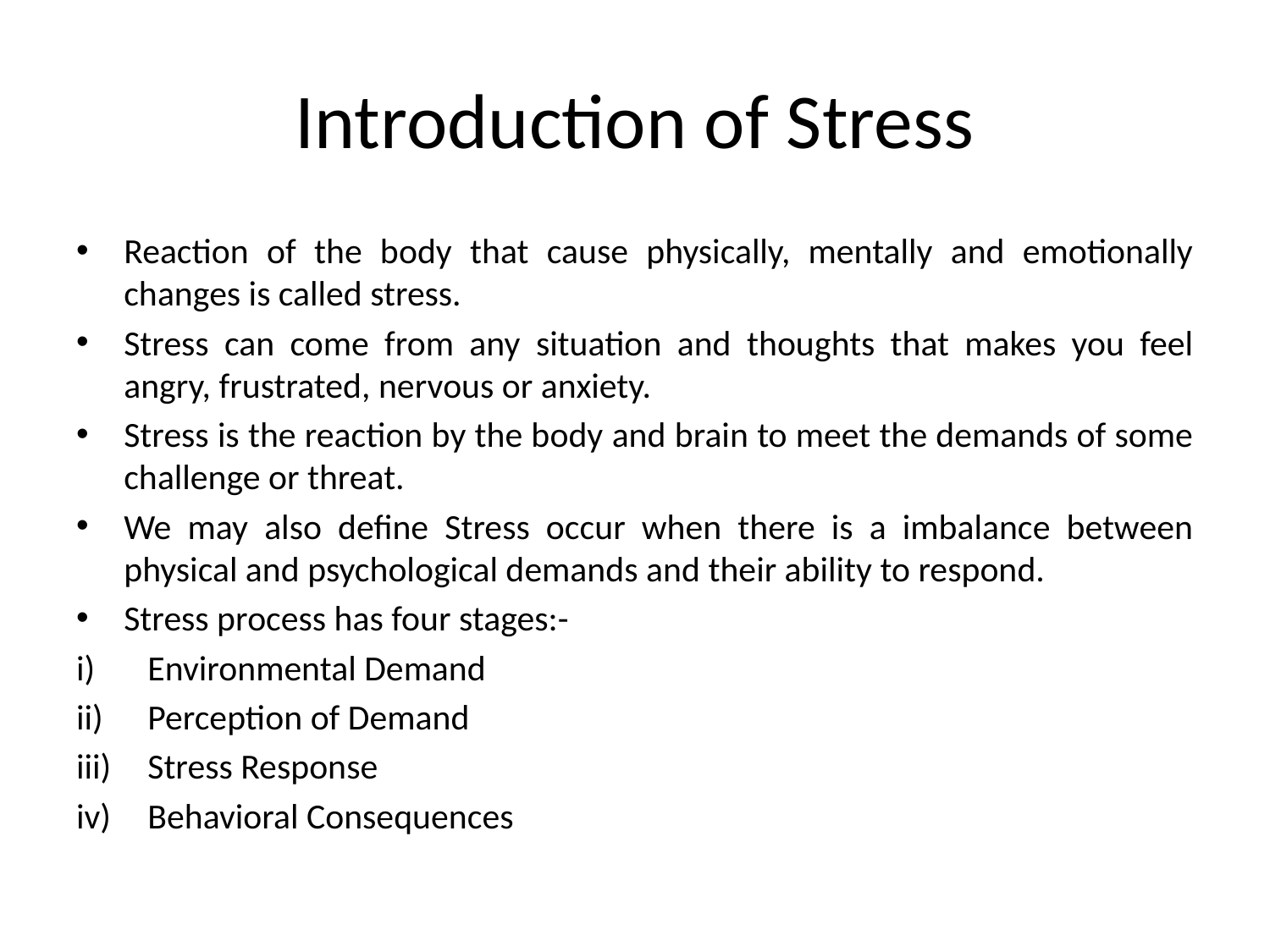

# Introduction of Stress
Reaction of the body that cause physically, mentally and emotionally changes is called stress.
Stress can come from any situation and thoughts that makes you feel angry, frustrated, nervous or anxiety.
Stress is the reaction by the body and brain to meet the demands of some challenge or threat.
We may also define Stress occur when there is a imbalance between physical and psychological demands and their ability to respond.
Stress process has four stages:-
Environmental Demand
Perception of Demand
Stress Response
Behavioral Consequences